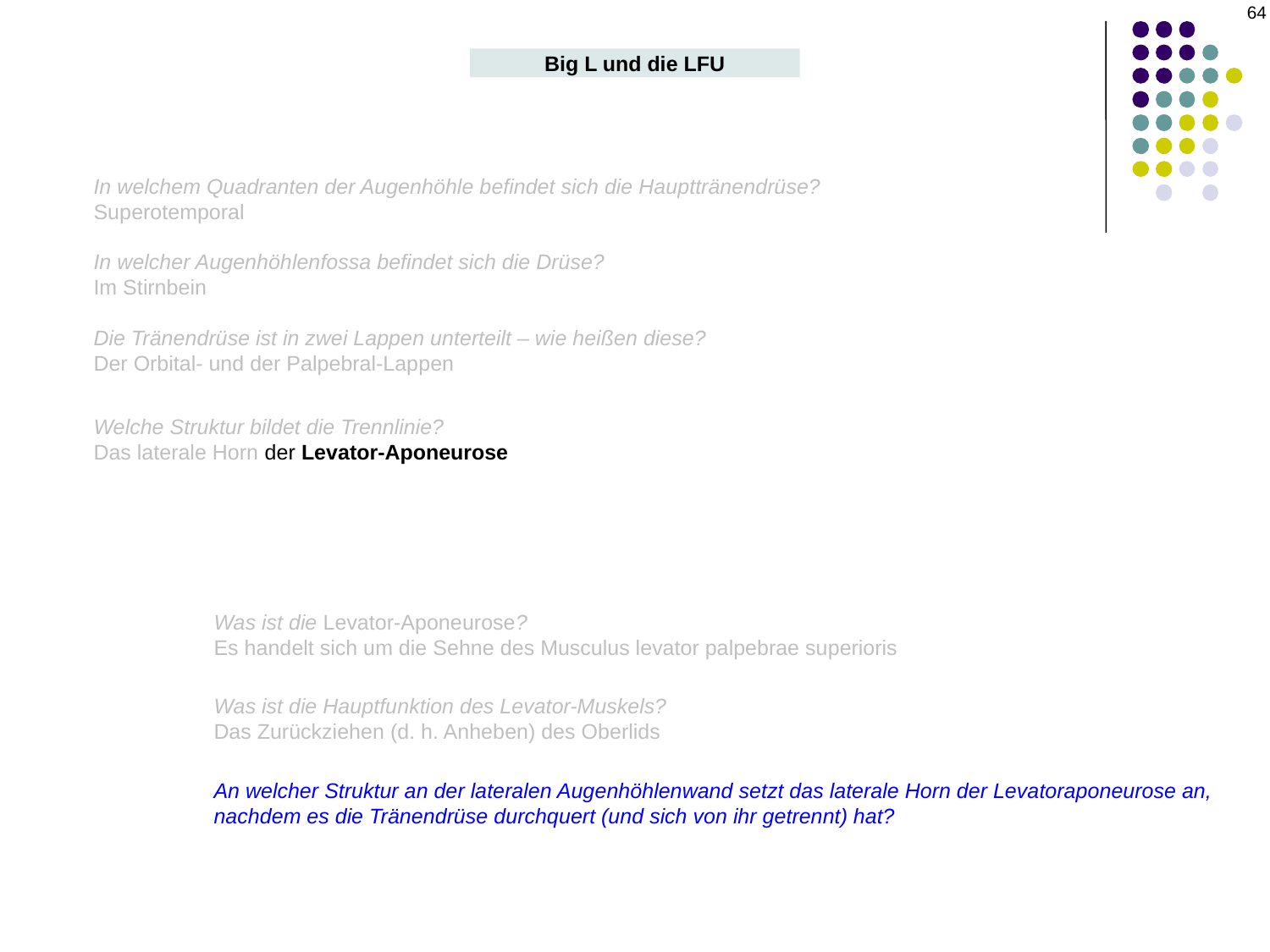

64
Big L und die LFU
In welchem Quadranten der Augenhöhle befindet sich die Haupttränendrüse?
Superotemporal

In welcher Augenhöhlenfossa befindet sich die Drüse?
Im Stirnbein

Die Tränendrüse ist in zwei Lappen unterteilt – wie heißen diese?
Der Orbital- und der Palpebral-Lappen

Welche Struktur bildet die Trennlinie?
Das laterale Horn der Levator-Aponeurose
Was ist die Levator-Aponeurose?
Es handelt sich um die Sehne des Musculus levator palpebrae superioris

Was ist die Hauptfunktion des Levator-Muskels?
Das Zurückziehen (d. h. Anheben) des Oberlids

An welcher Struktur an der lateralen Augenhöhlenwand setzt das laterale Horn der Levatoraponeurose an, nachdem es die Tränendrüse durchquert (und sich von ihr getrennt) hat?